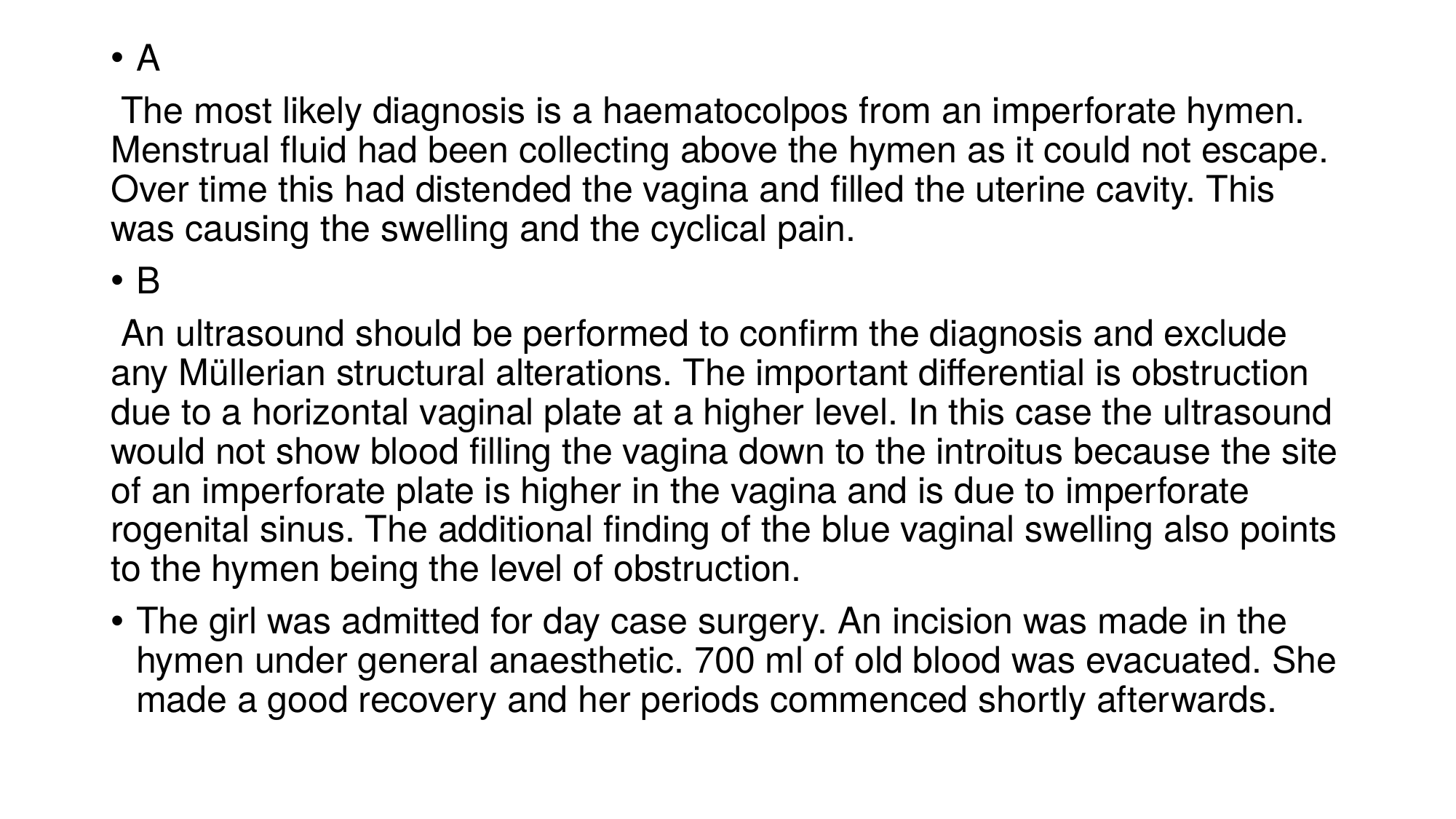

A
 The most likely diagnosis is a haematocolpos from an imperforate hymen. Menstrual fluid had been collecting above the hymen as it could not escape. Over time this had distended the vagina and filled the uterine cavity. This was causing the swelling and the cyclical pain.
B
 An ultrasound should be performed to confirm the diagnosis and exclude any Müllerian structural alterations. The important differential is obstruction due to a horizontal vaginal plate at a higher level. In this case the ultrasound would not show blood filling the vagina down to the introitus because the site of an imperforate plate is higher in the vagina and is due to imperforate rogenital sinus. The additional finding of the blue vaginal swelling also points to the hymen being the level of obstruction.
The girl was admitted for day case surgery. An incision was made in the hymen under general anaesthetic. 700 ml of old blood was evacuated. She made a good recovery and her periods commenced shortly afterwards.